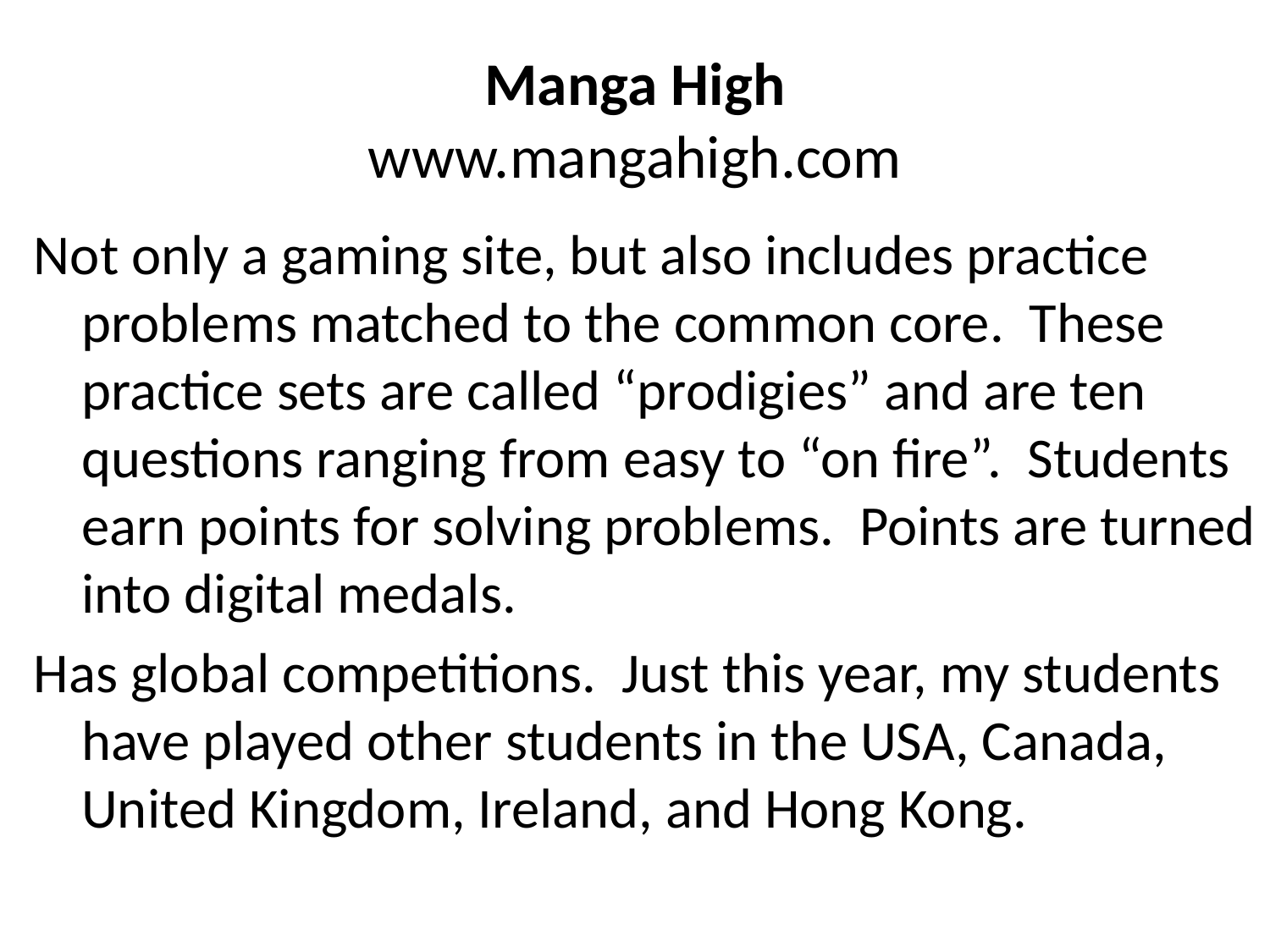

# Manga High www.mangahigh.com
Not only a gaming site, but also includes practice problems matched to the common core.  These practice sets are called “prodigies” and are ten questions ranging from easy to “on fire”.  Students earn points for solving problems.  Points are turned into digital medals.
Has global competitions.  Just this year, my students have played other students in the USA, Canada, United Kingdom, Ireland, and Hong Kong.